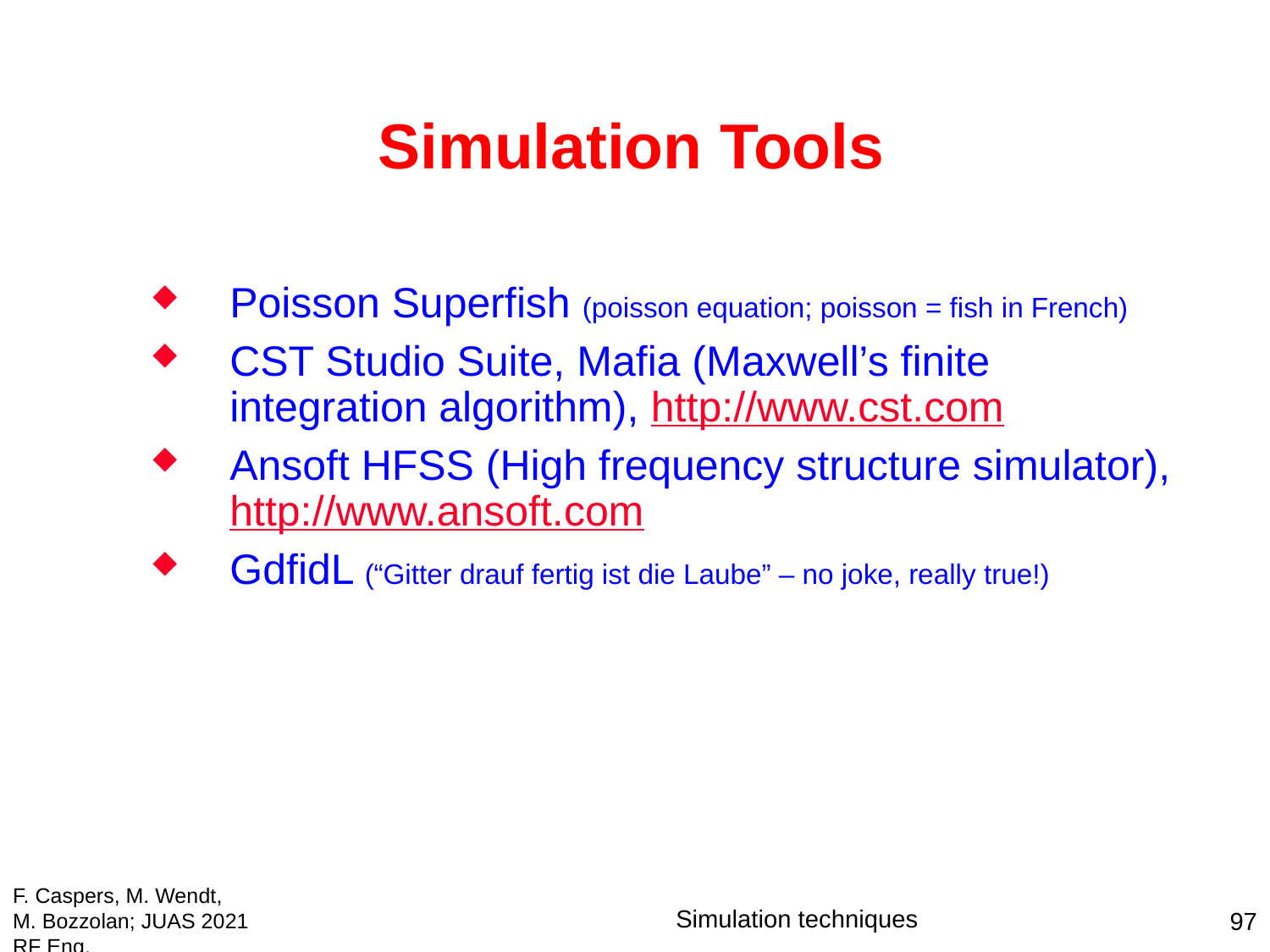

# Simulation Tools
Poisson Superfish (poisson equation; poisson = fish in French)
CST Studio Suite, Mafia (Maxwell’s finite integration algorithm), http://www.cst.com
Ansoft HFSS (High frequency structure simulator), http://www.ansoft.com
GdfidL (“Gitter drauf fertig ist die Laube” – no joke, really true!)

F. Caspers, M. Wendt, M. Bozzolan; JUAS 2021 RF Eng.
Simulation techniques
97